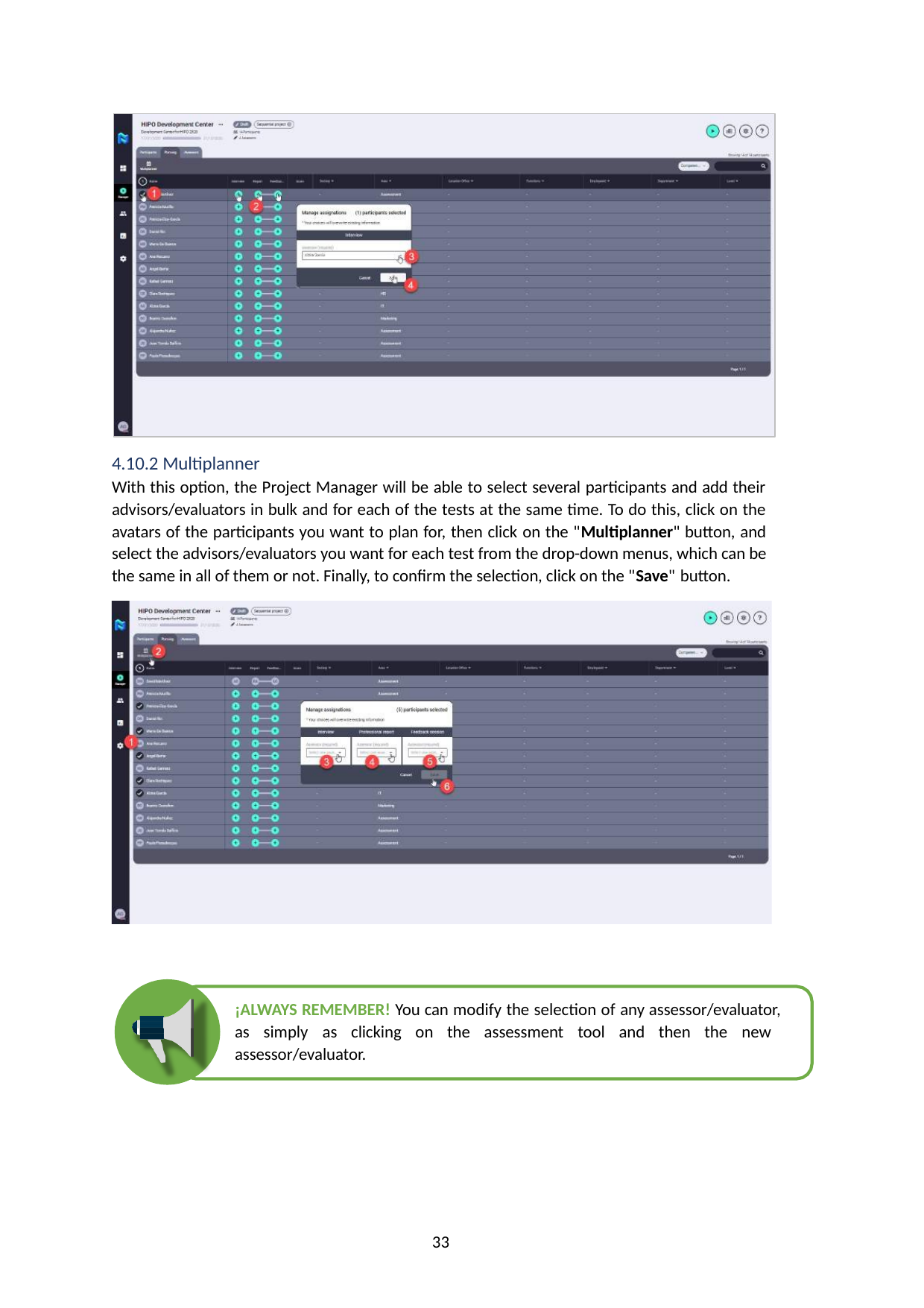

4.10.2 Multiplanner
With this option, the Project Manager will be able to select several participants and add their  advisors/evaluators in bulk and for each of the tests at the same time. To do this, click on the  avatars of the participants you want to plan for, then click on the "Multiplanner" button, and  select the advisors/evaluators you want for each test from the drop-down menus, which can be  the same in all of them or not. Finally, to confirm the selection, click on the "Save" button.

¡ALWAYS REMEMBER! You can modify the selection of any assessor/evaluator,  as simply as clicking on the assessment tool and then the new  assessor/evaluator.
33